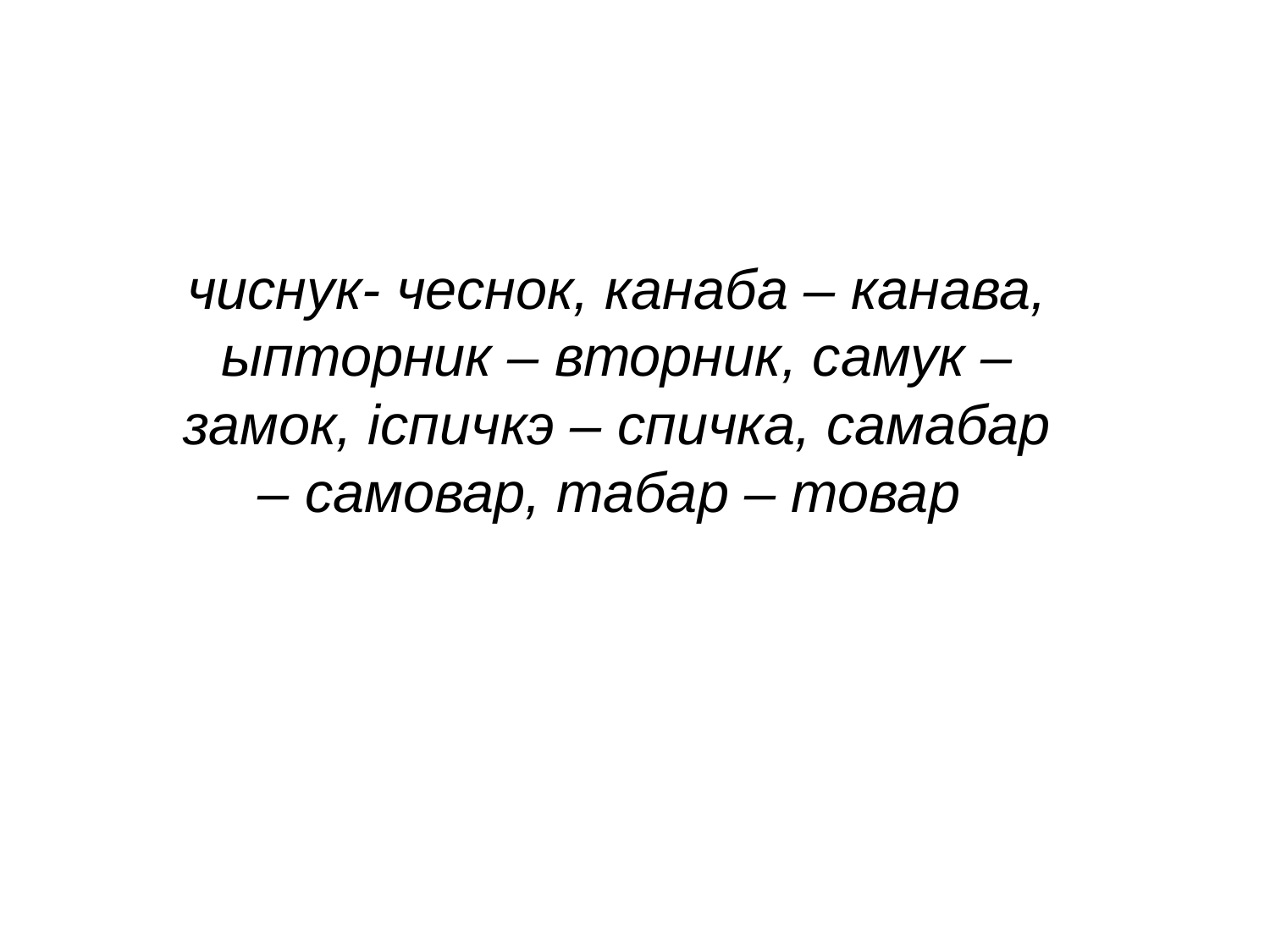

чиснук- чеснок, канаба – канава, ыпторник – вторник, самук – замок, iспичкэ – спичка, самабар – самовар, табар – товар